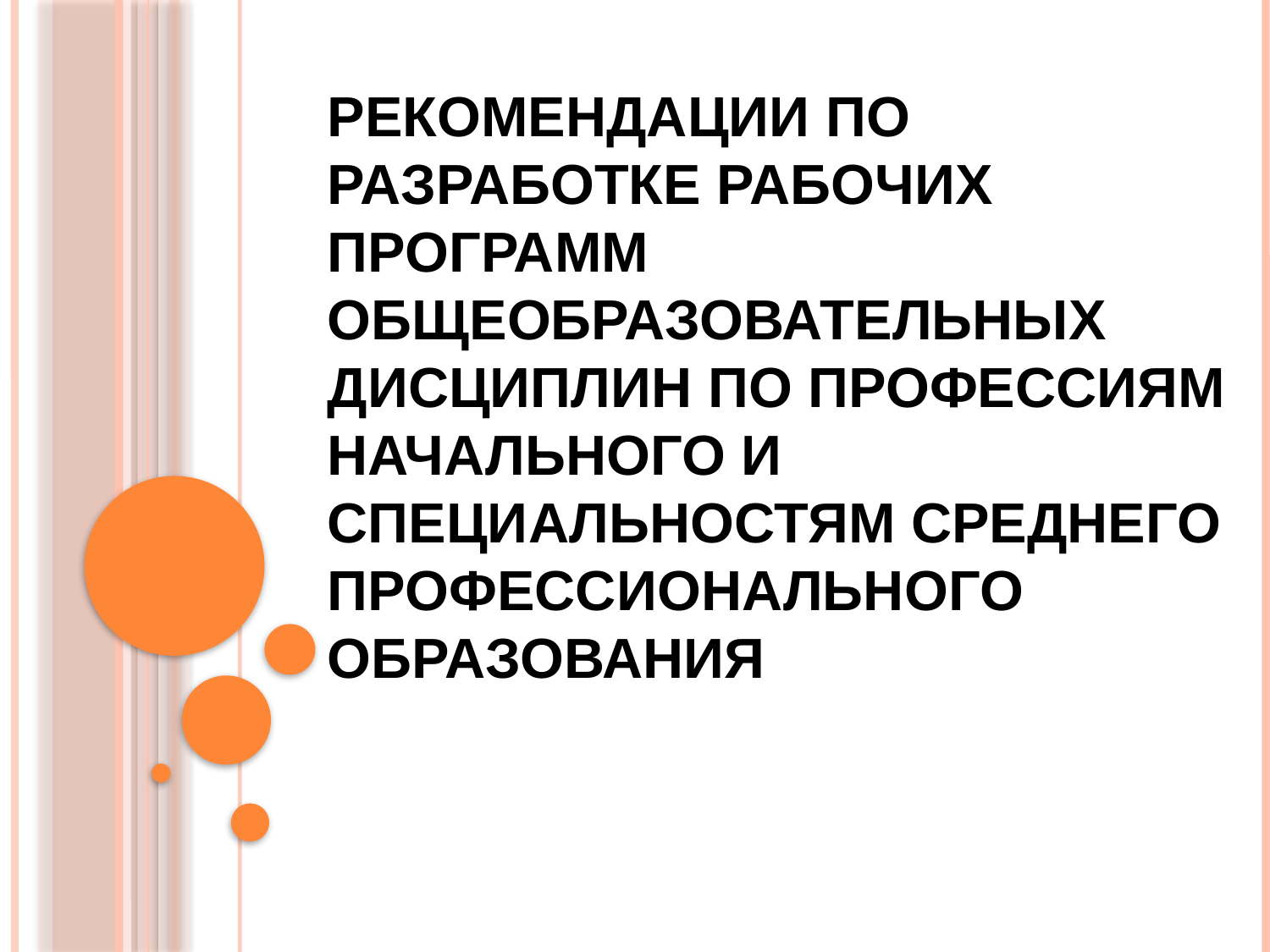

# Рекомендации по разработке рабочих программ общеобразовательных дисциплин по профессиям начального и специальностям среднего профессионального образования